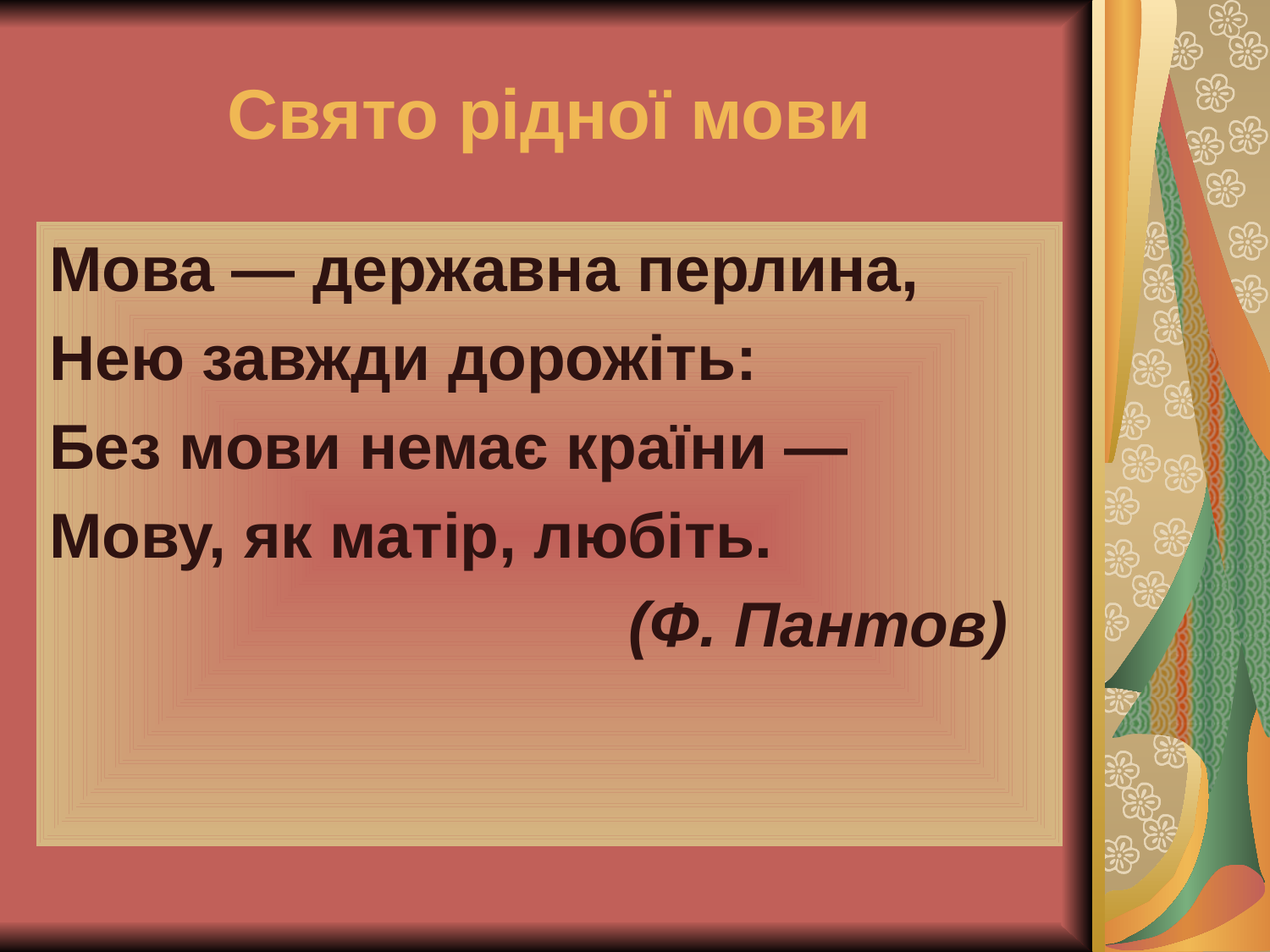

# Свято рідної мови
Мова — державна перлина,
Нею завжди дорожіть:
Без мови немає країни —
Мову, як матір, любіть.
                                 (Ф. Пантов)